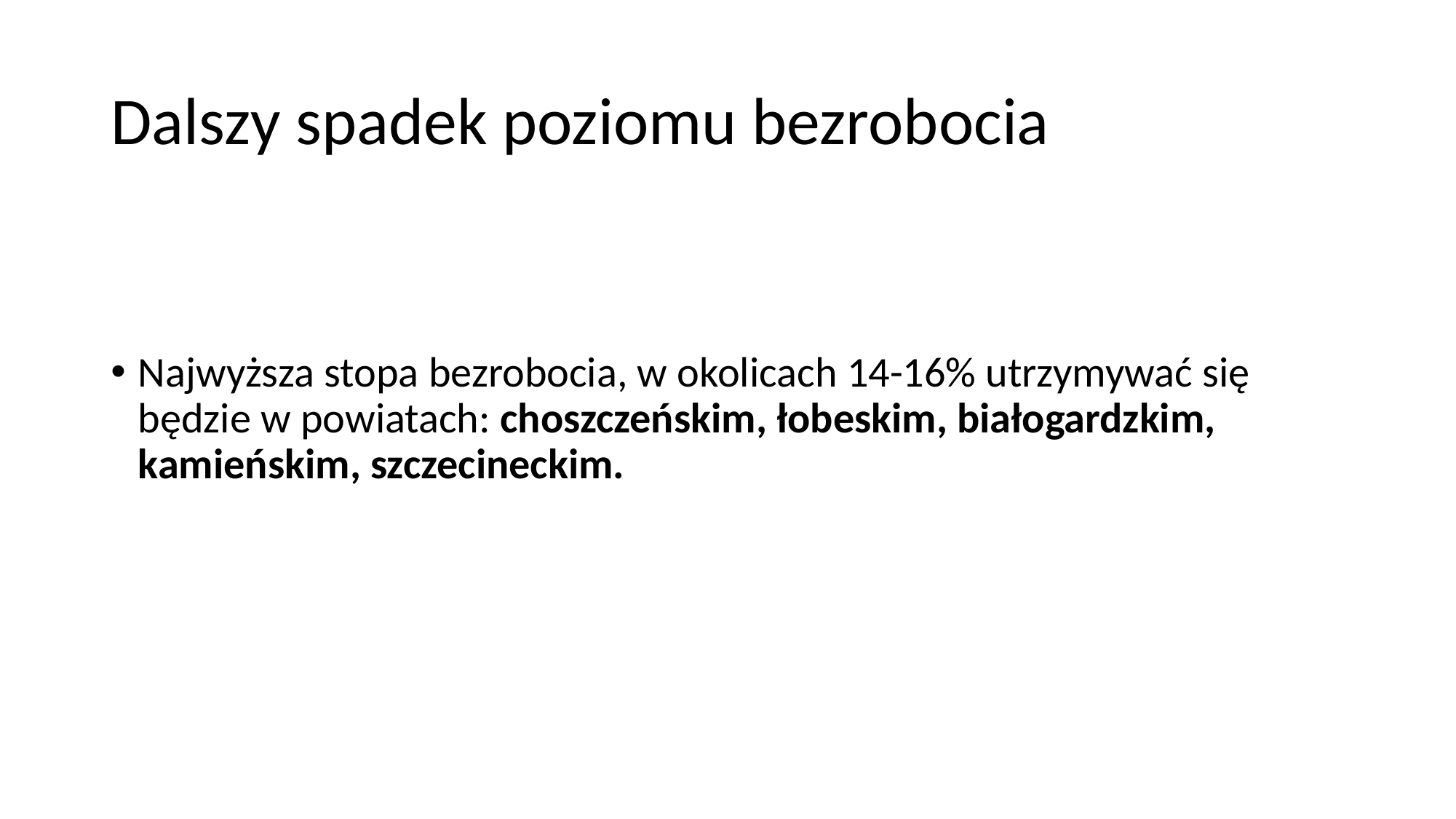

# Dalszy spadek poziomu bezrobocia

Najwyższa stopa bezrobocia, w okolicach 14-16% utrzymywać się będzie w powiatach: choszczeńskim, łobeskim, białogardzkim, kamieńskim, szczecineckim.